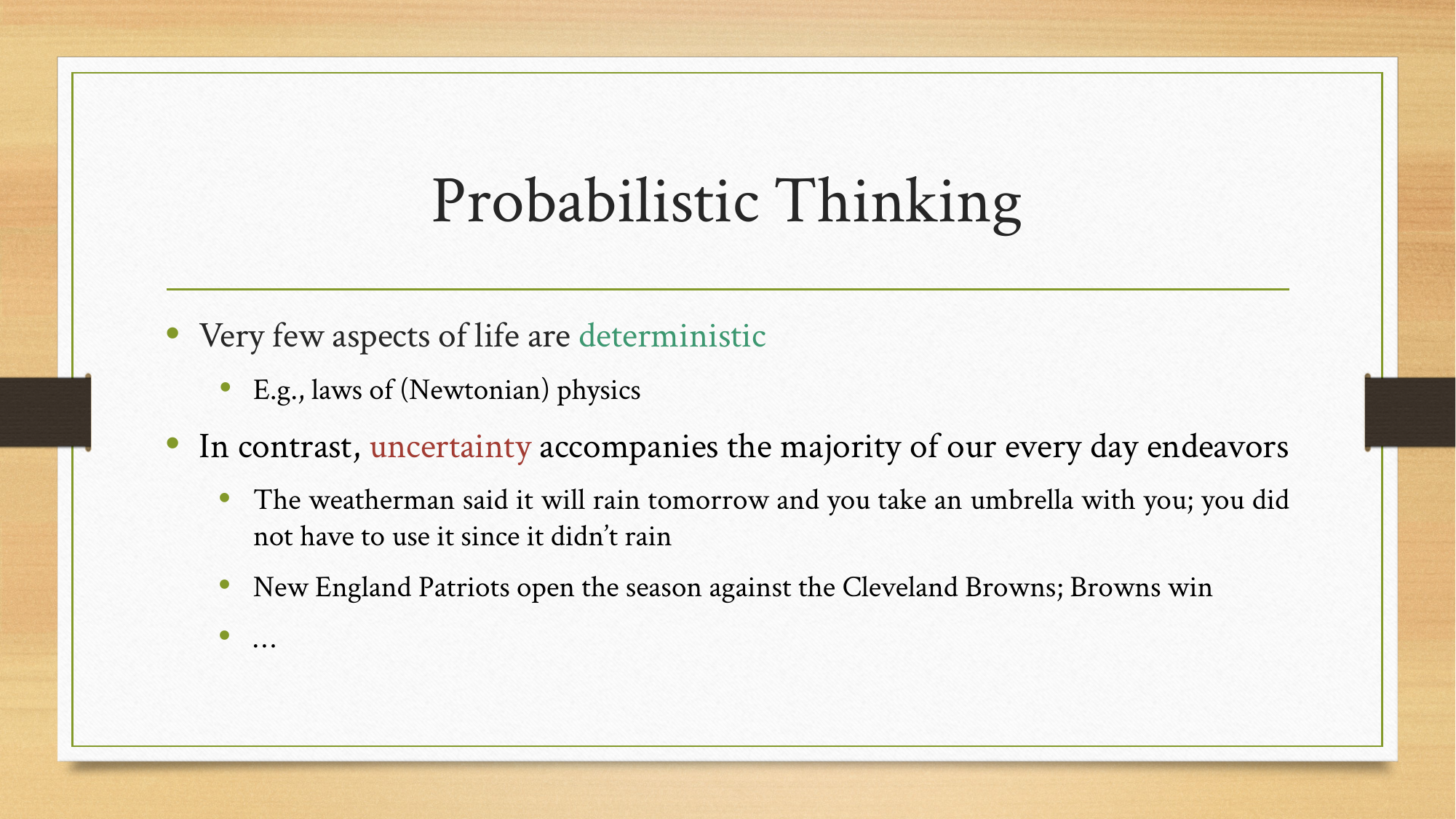

# Probabilistic Thinking
Very few aspects of life are deterministic
E.g., laws of (Newtonian) physics
In contrast, uncertainty accompanies the majority of our every day endeavors
The weatherman said it will rain tomorrow and you take an umbrella with you; you did not have to use it since it didn’t rain
New England Patriots open the season against the Cleveland Browns; Browns win
…